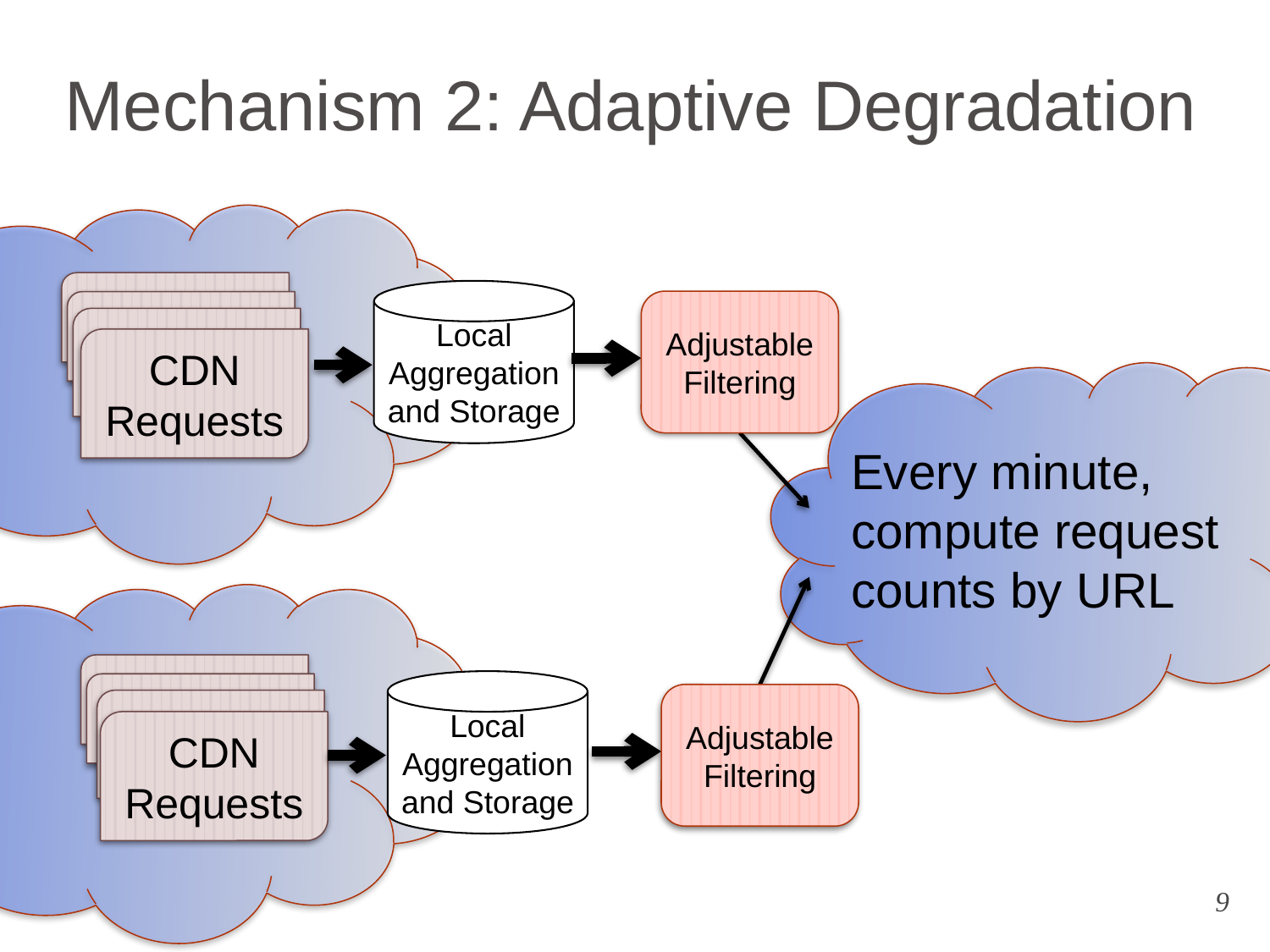

# Mechanism 2: Adaptive Degradation

Requests
Requests

CDN Requests
Local
Aggregation and Storage
Adjustable Filtering

Every minute, compute request counts by URL

Requests
Requests

CDN Requests
Local
Aggregation and Storage
Adjustable Filtering
9